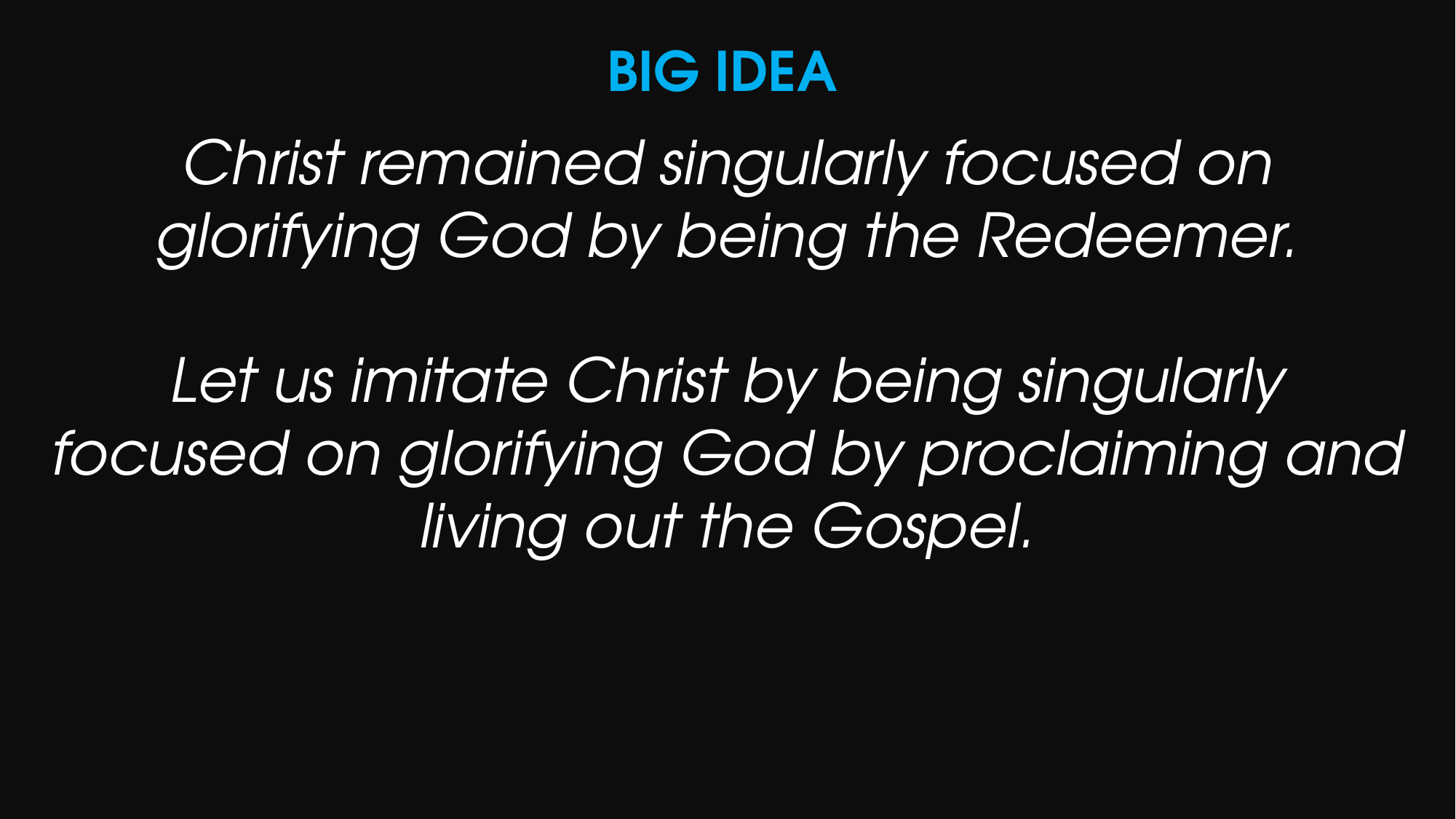

Big Idea
Christ remained singularly focused on glorifying God by being the Redeemer.

Let us imitate Christ by being singularly focused on glorifying God by proclaiming and living out the Gospel.